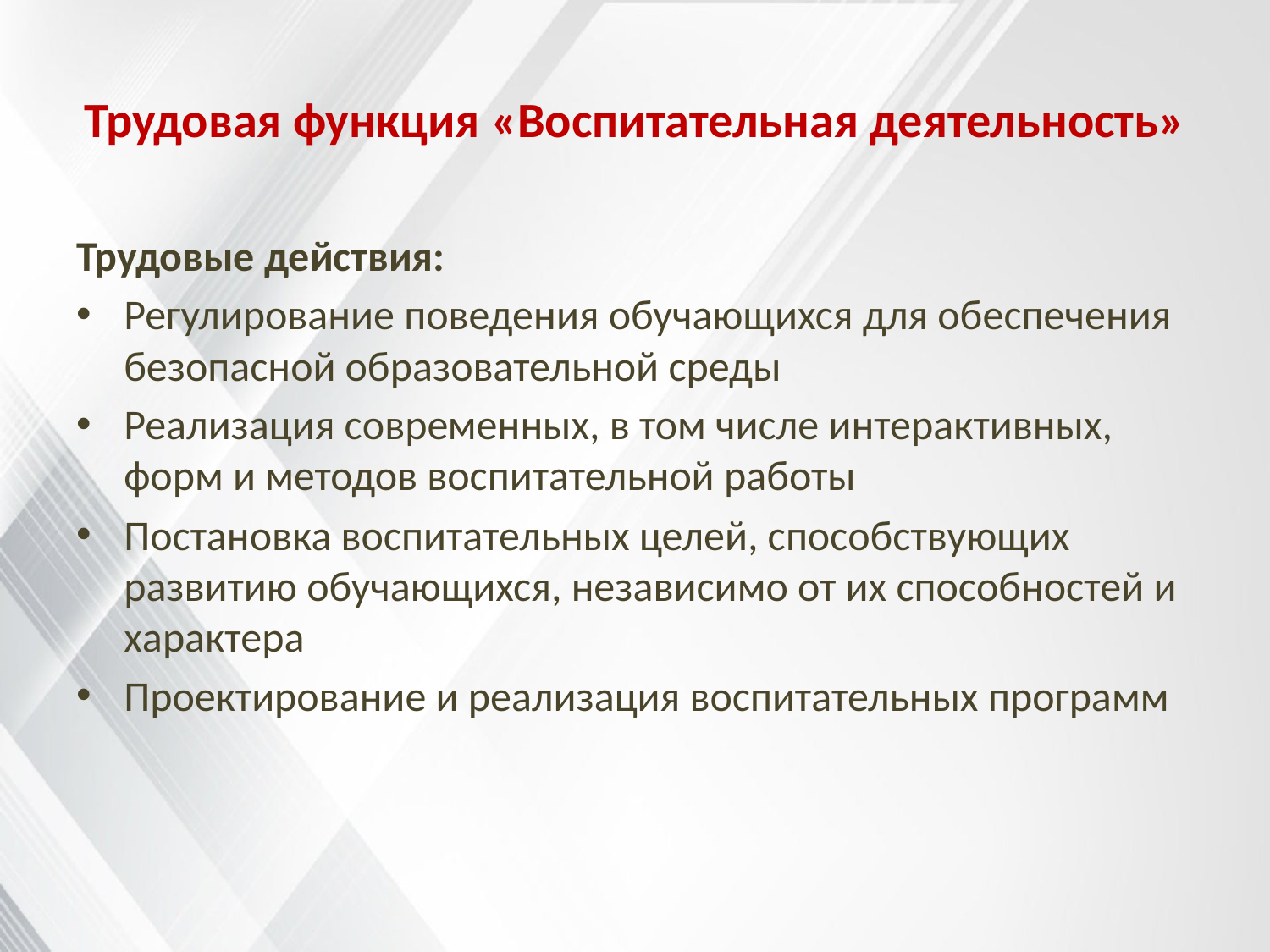

# Трудовая функция «Воспитательная деятельность»
Трудовые действия:
Регулирование поведения обучающихся для обеспечения безопасной образовательной среды
Реализация современных, в том числе интерактивных, форм и методов воспитательной работы
Постановка воспитательных целей, способствующих развитию обучающихся, независимо от их способностей и характера
Проектирование и реализация воспитательных программ